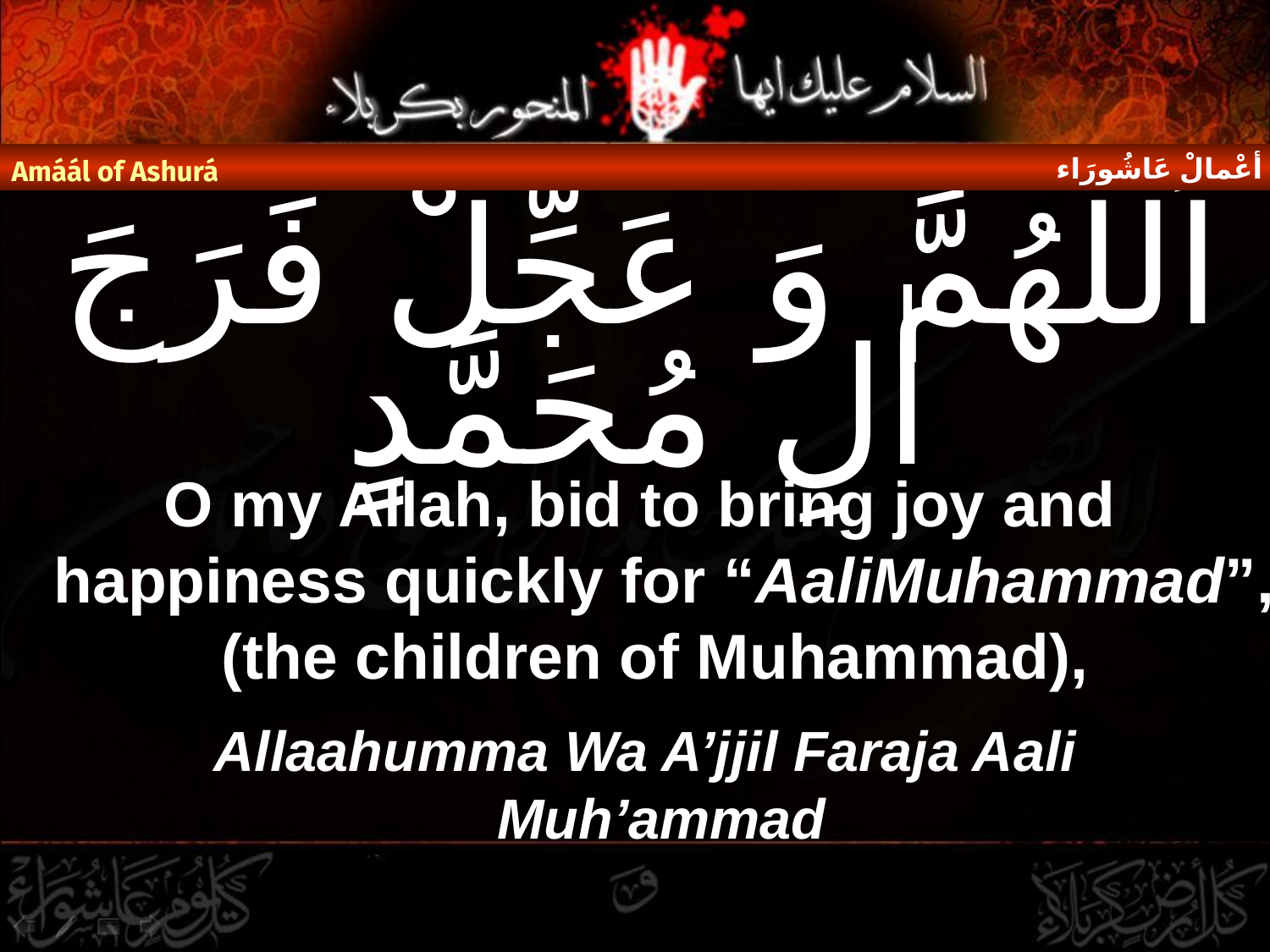

أعْمالْ عَاشُورَاء
Amáál of Ashurá
# اَللّٰهُمَّ وَ عَجِّلْ فَرَجَ اٰلِ مُحَمَّدٍ
O my Allah, bid to bring joy and happiness quickly for “AaliMuhammad”, (the children of Muhammad),
Allaahumma Wa A’jjil Faraja Aali Muh’ammad